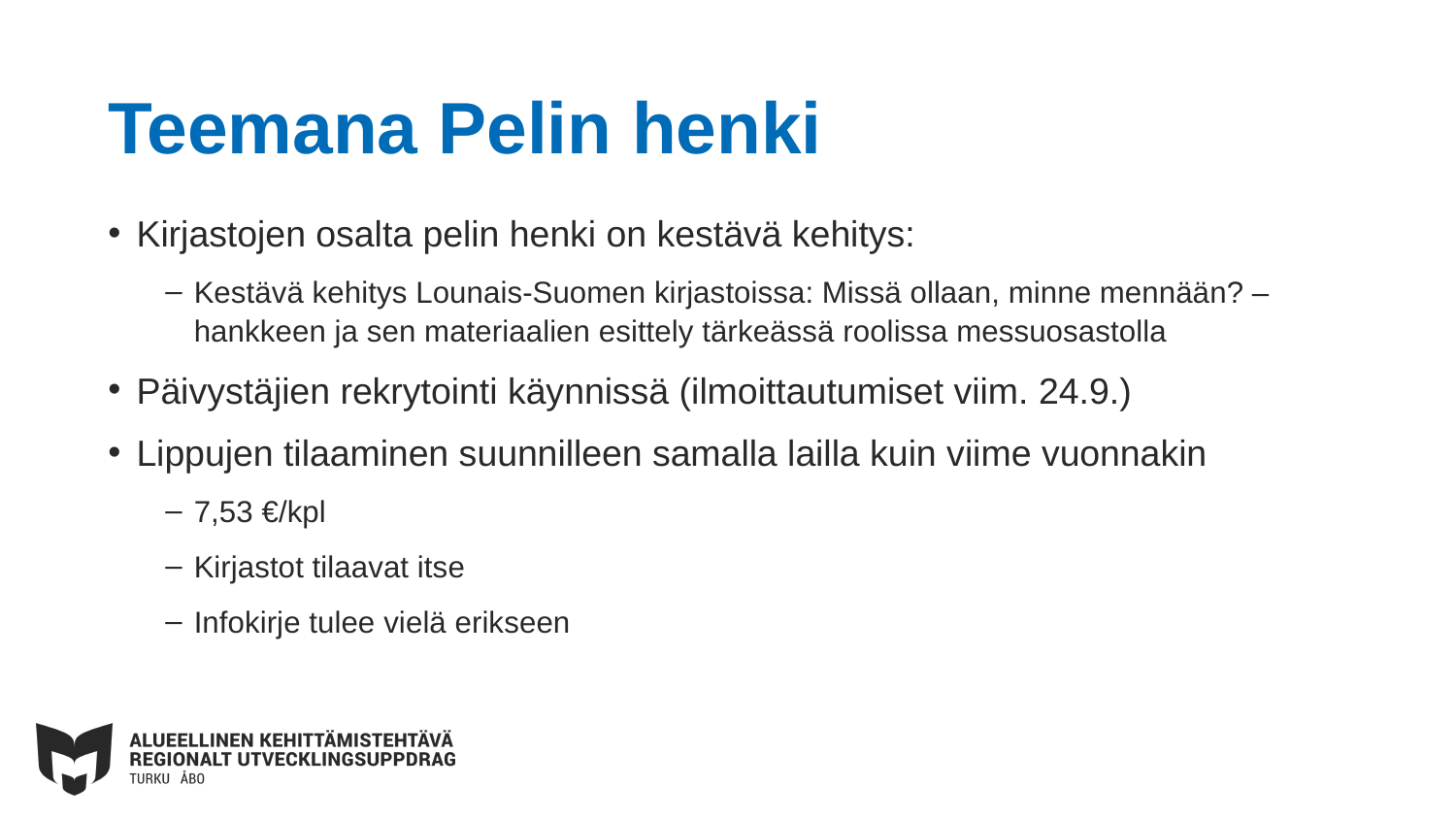

# Teemana Pelin henki
Kirjastojen osalta pelin henki on kestävä kehitys:
Kestävä kehitys Lounais-Suomen kirjastoissa: Missä ollaan, minne mennään? –hankkeen ja sen materiaalien esittely tärkeässä roolissa messuosastolla
Päivystäjien rekrytointi käynnissä (ilmoittautumiset viim. 24.9.)
Lippujen tilaaminen suunnilleen samalla lailla kuin viime vuonnakin
7,53 €/kpl
Kirjastot tilaavat itse
Infokirje tulee vielä erikseen